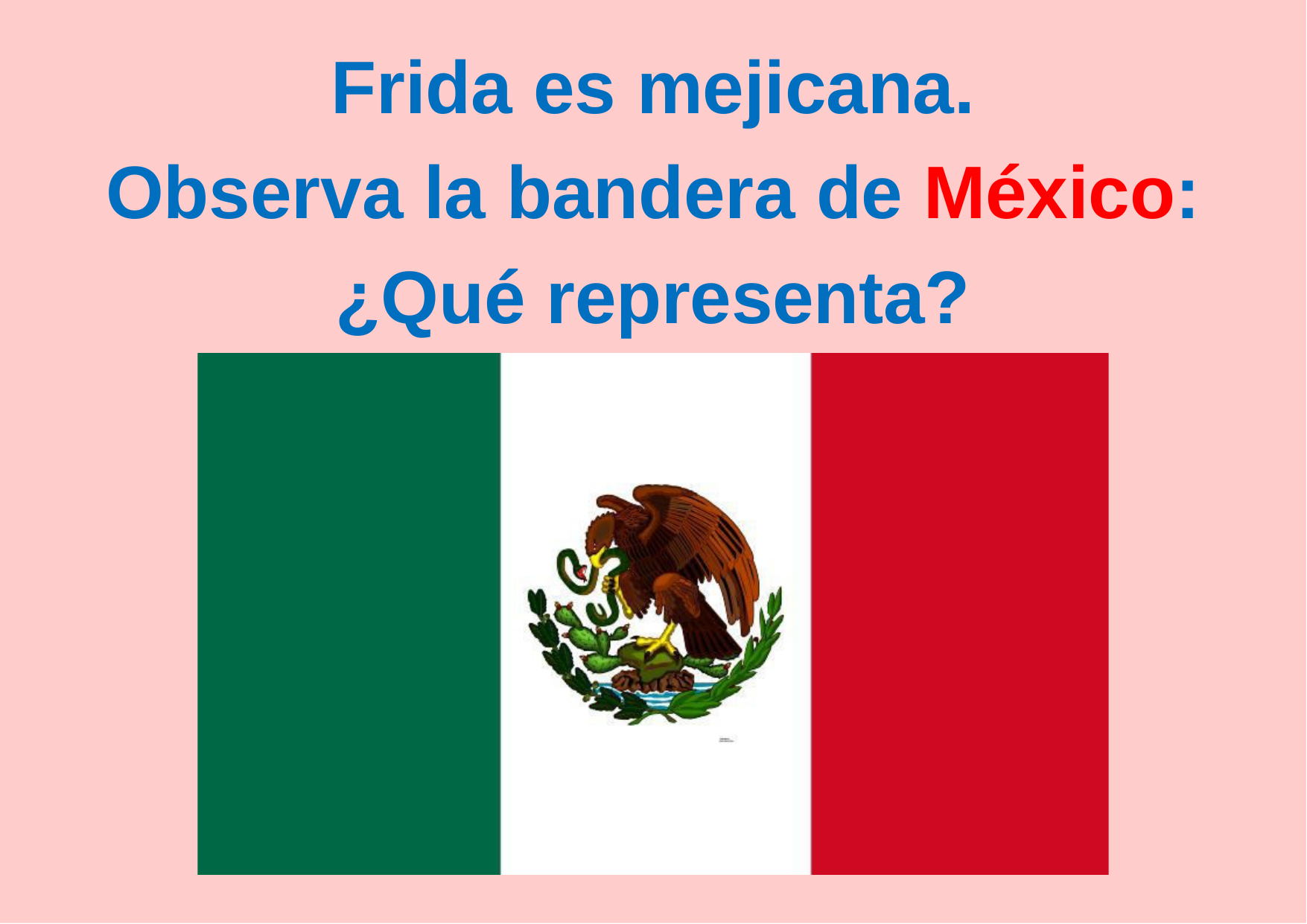

Frida es mejicana.
Observa la bandera de México:
¿Qué representa?